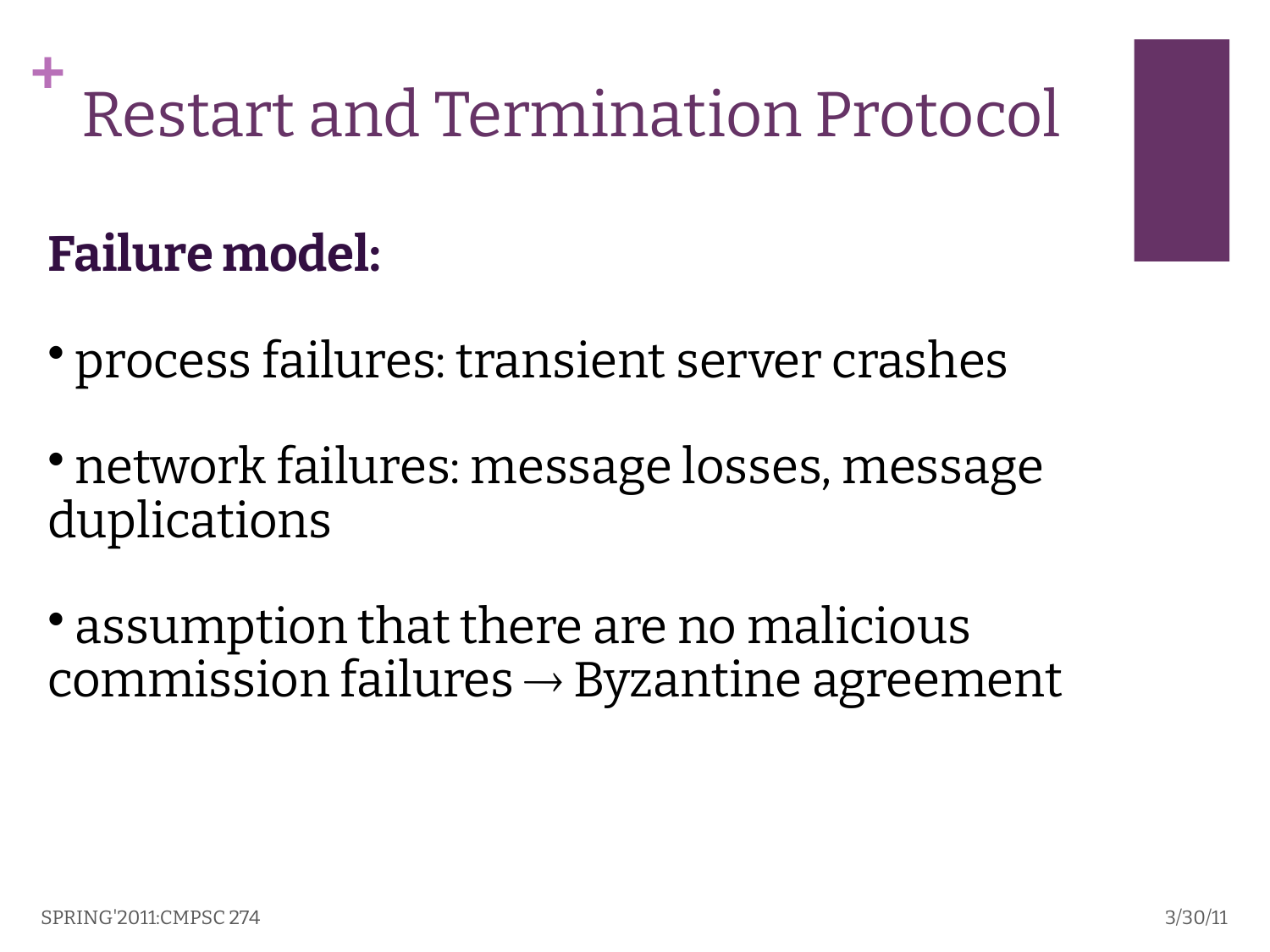

# Restart and Termination Protocol
Failure model:

 process failures: transient server crashes

 network failures: message losses, message duplications

 assumption that there are no malicious commission failures → Byzantine agreement
SPRING'2011:CMPSC 274
3/30/11